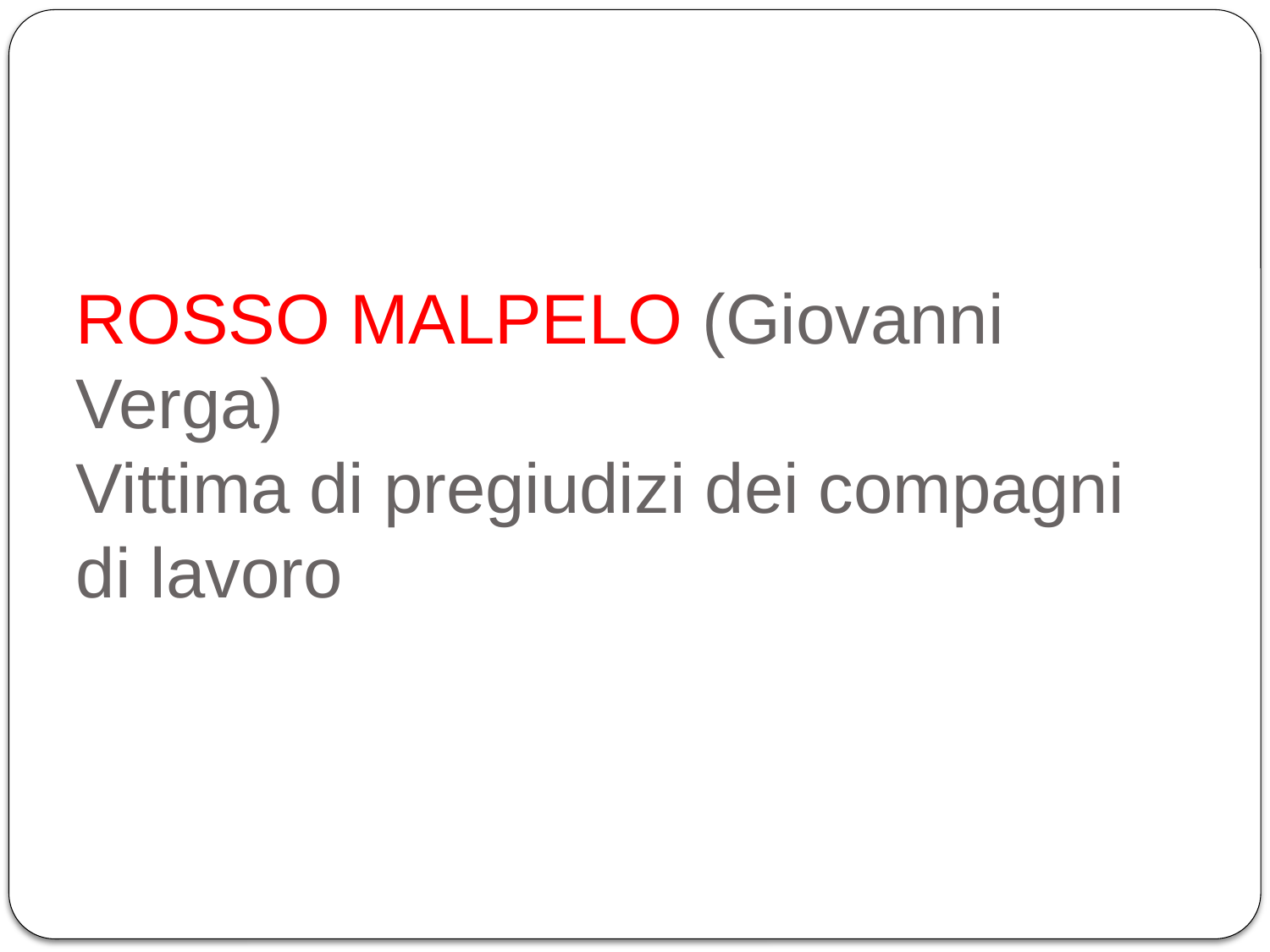

# ROSSO MALPELO (Giovanni Verga) Vittima di pregiudizi dei compagni di lavoro